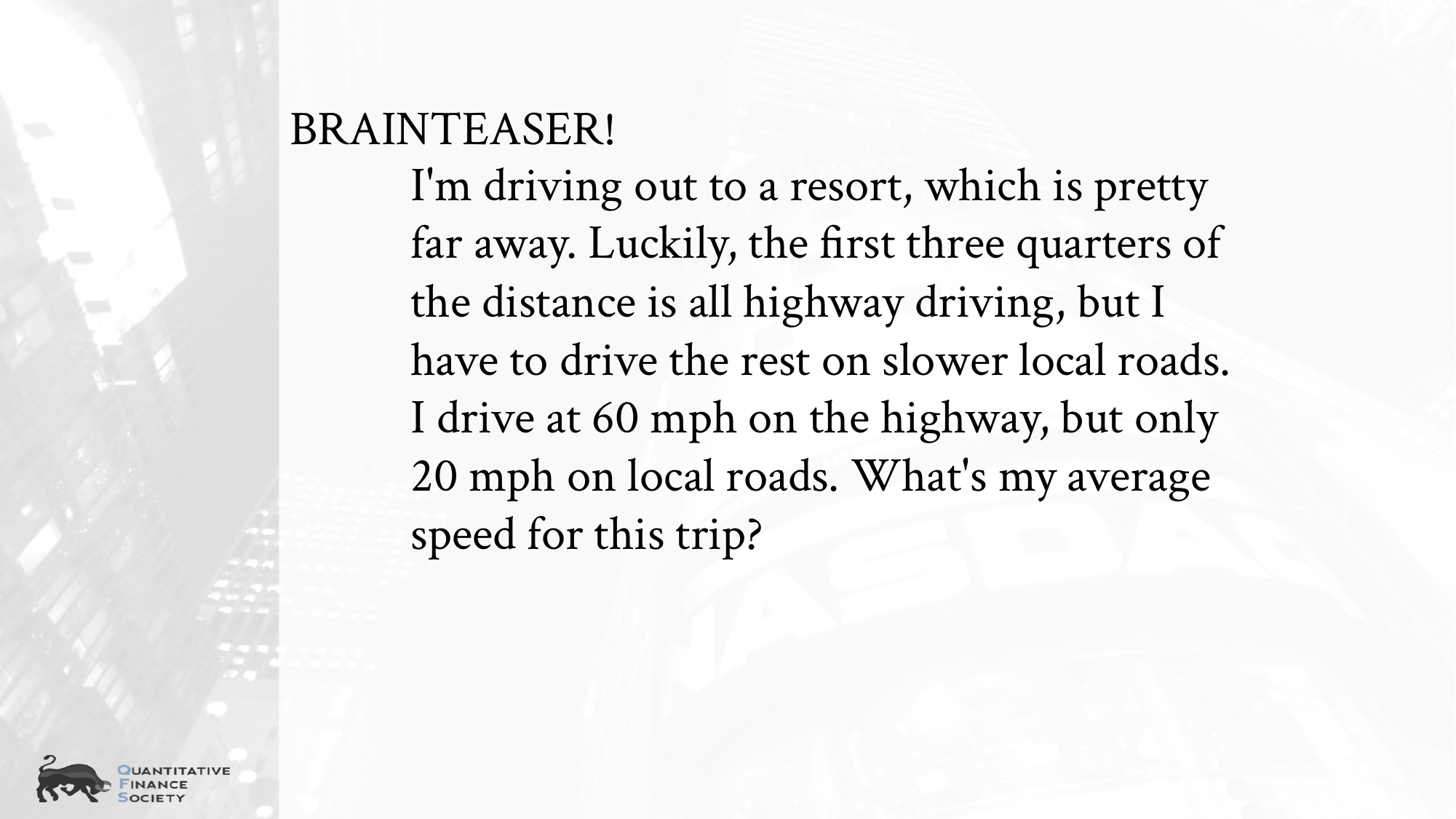

# Brainteaser!
I'm driving out to a resort, which is pretty far away. Luckily, the first three quarters of the distance is all highway driving, but I have to drive the rest on slower local roads. I drive at 60 mph on the highway, but only 20 mph on local roads. What's my average speed for this trip?